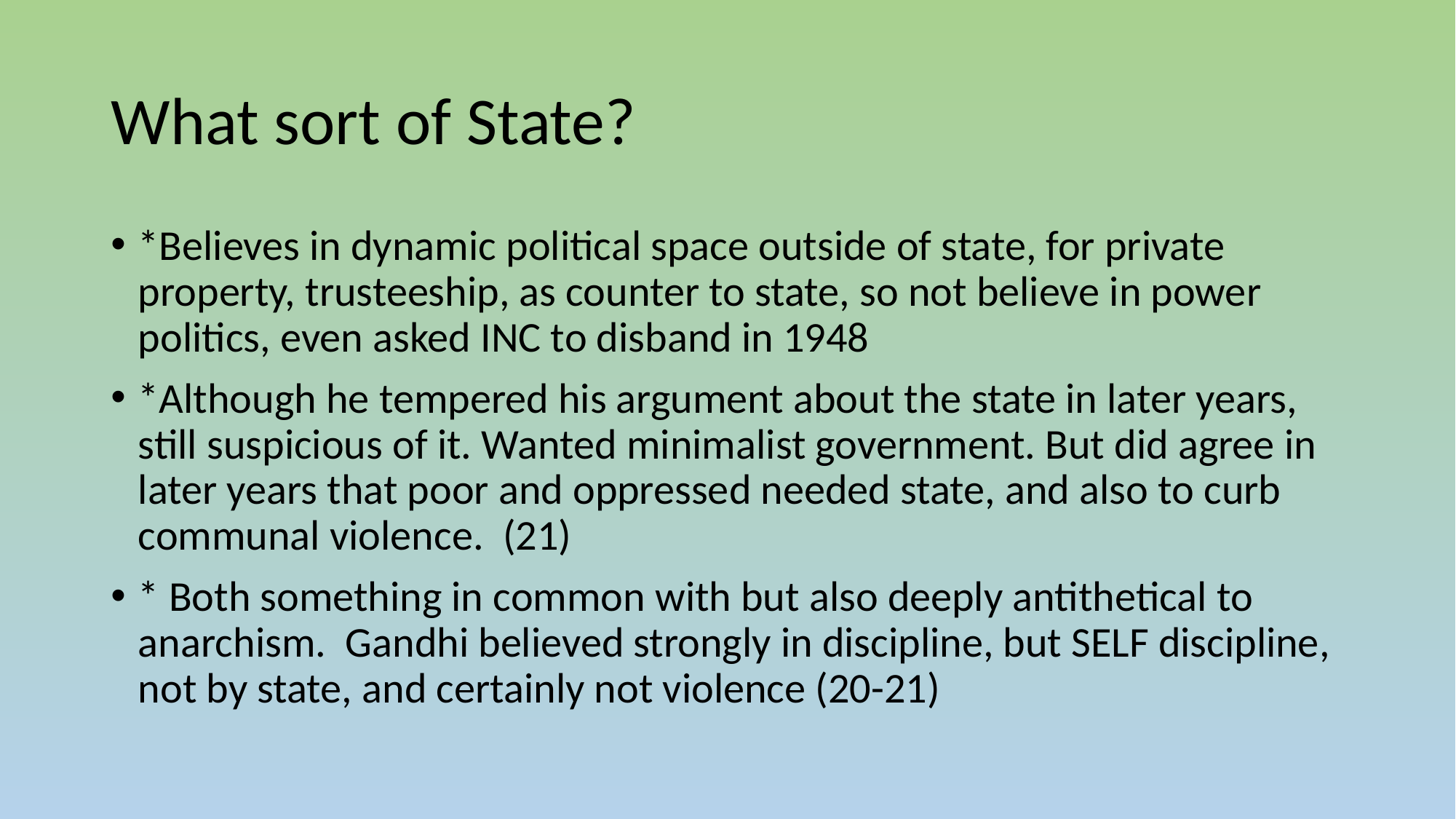

# What sort of State?
*Believes in dynamic political space outside of state, for private property, trusteeship, as counter to state, so not believe in power politics, even asked INC to disband in 1948
*Although he tempered his argument about the state in later years, still suspicious of it. Wanted minimalist government. But did agree in later years that poor and oppressed needed state, and also to curb communal violence.  (21)
* Both something in common with but also deeply antithetical to anarchism.  Gandhi believed strongly in discipline, but SELF discipline, not by state, and certainly not violence (20-21)